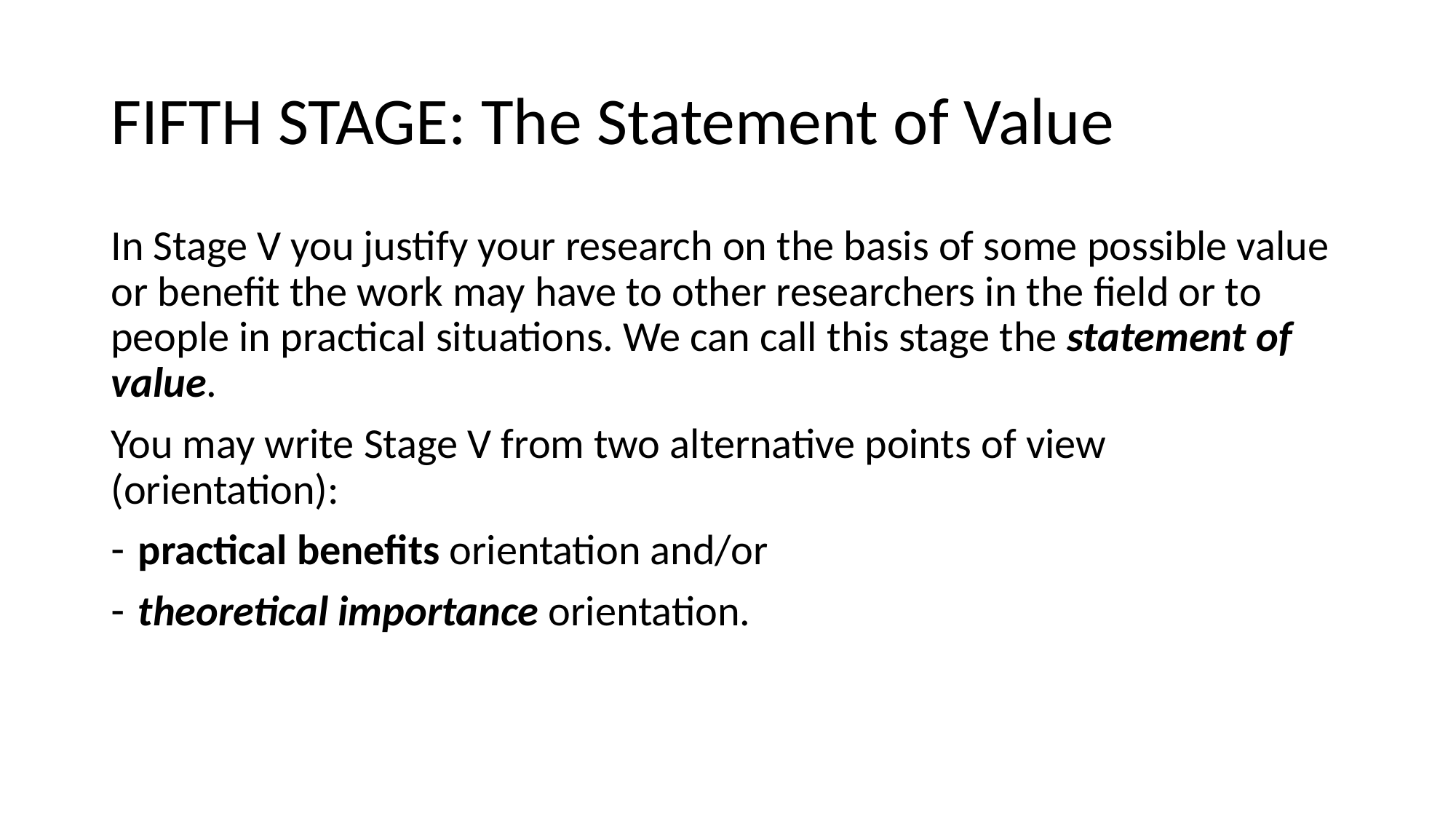

# FIFTH STAGE: The Statement of Value
In Stage V you justify your research on the basis of some possible value or benefit the work may have to other researchers in the field or to people in practical situations. We can call this stage the statement of value.
You may write Stage V from two alternative points of view (orientation):
practical benefits orientation and/or
theoretical importance orientation.